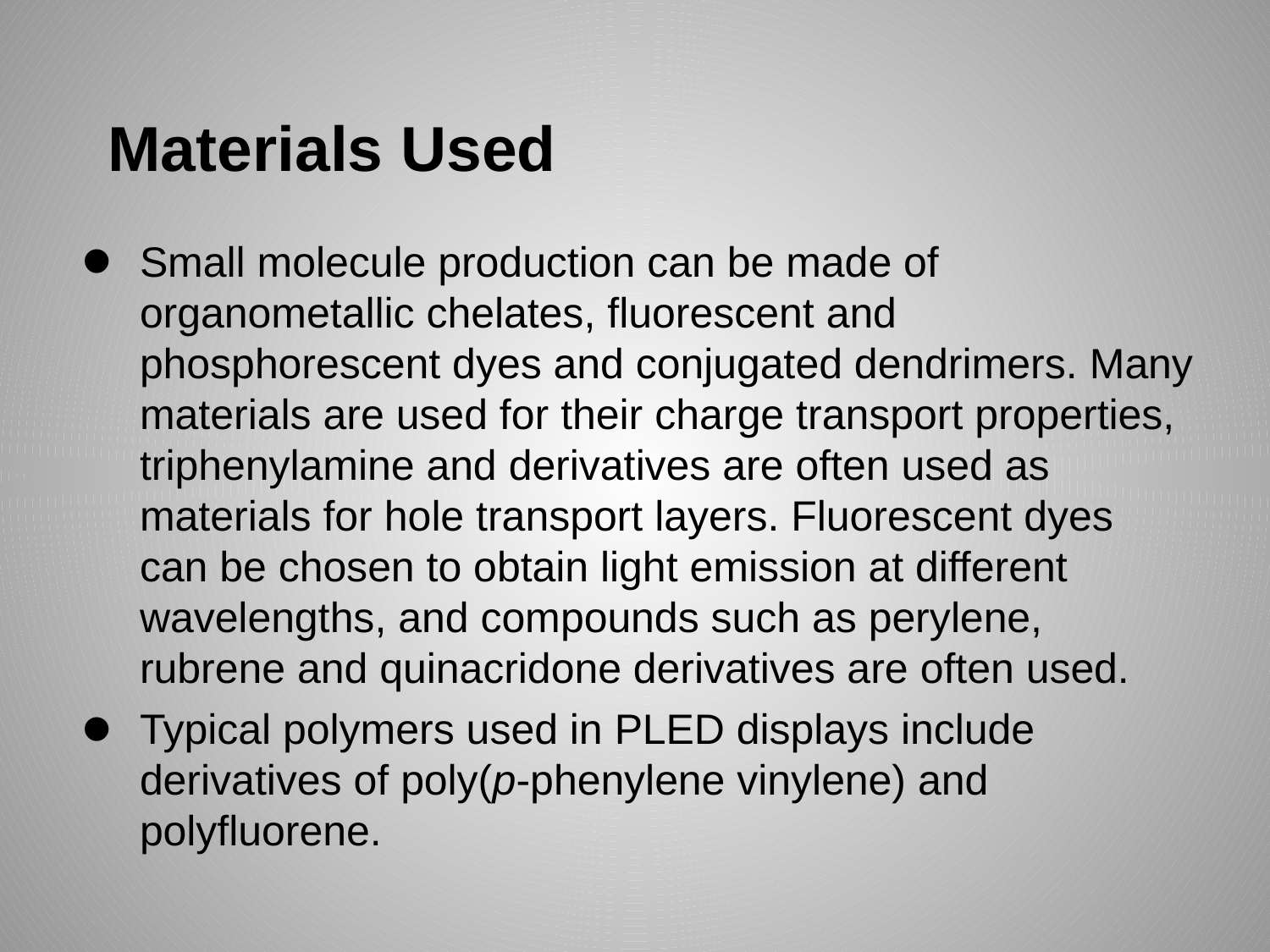

# Materials Used
Small molecule production can be made of organometallic chelates, fluorescent and phosphorescent dyes and conjugated dendrimers. Many materials are used for their charge transport properties, triphenylamine and derivatives are often used as materials for hole transport layers. Fluorescent dyes can be chosen to obtain light emission at different wavelengths, and compounds such as perylene, rubrene and quinacridone derivatives are often used.
Typical polymers used in PLED displays include derivatives of poly(p-phenylene vinylene) and polyfluorene.